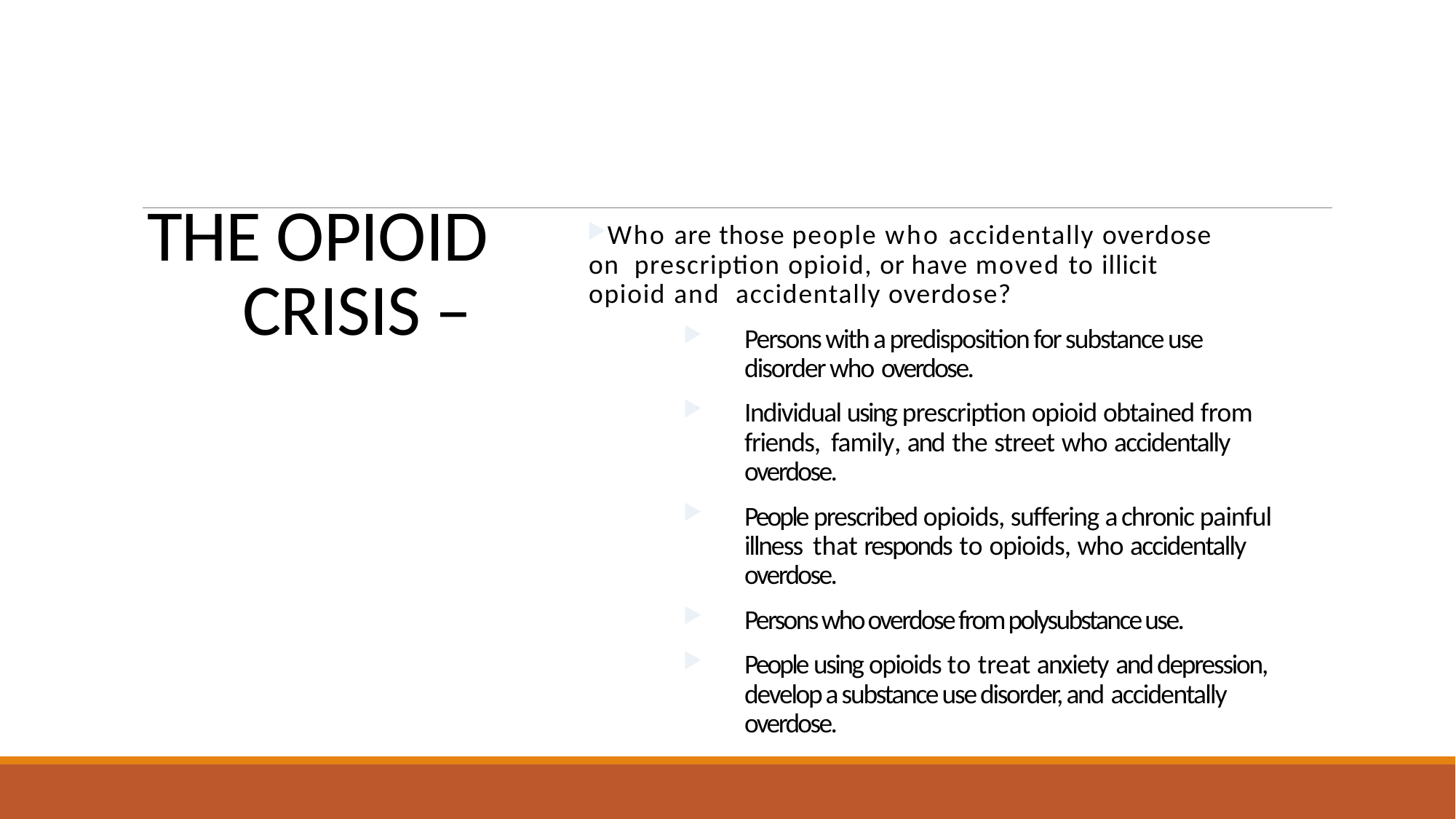

# THE OPIOID CRISIS –
Who are those people who accidentally overdose on  prescription opioid, or have moved to illicit opioid and  accidentally overdose?
Persons with a predisposition for substance use disorder who overdose.
Individual using prescription opioid obtained from friends,  family, and the street who accidentally overdose.
People prescribed opioids, suffering a chronic painful illness  that responds to opioids, who accidentally overdose.
Persons who overdose from polysubstance use.
People using opioids to treat anxiety and depression, develop a substance use disorder, and accidentally overdose.